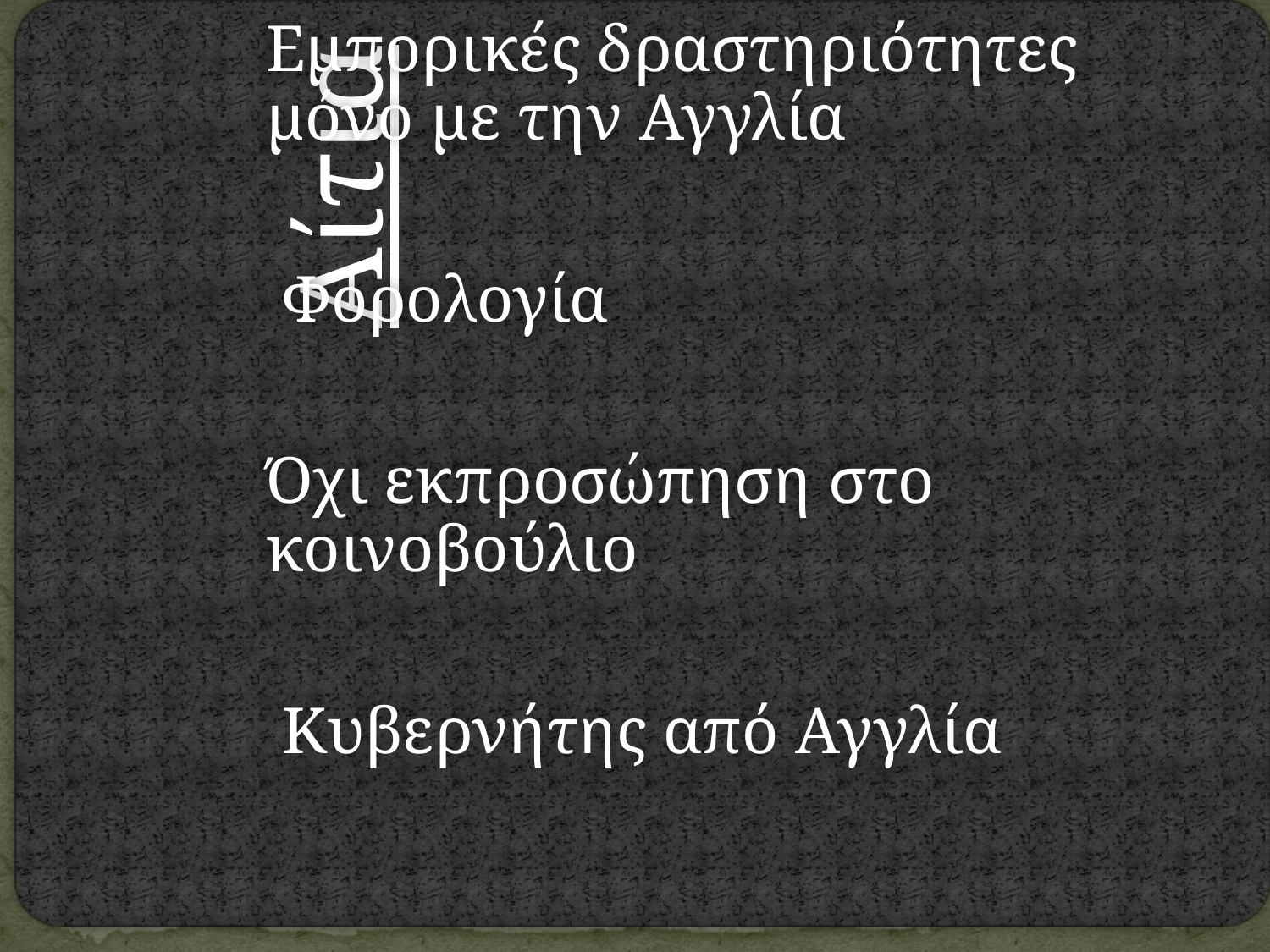

Αίτια
Εμπορικές δραστηριότητες μόνο με την Αγγλία

 Φορολογία

Όχι εκπροσώπηση στο κοινοβούλιο

 Κυβερνήτης από Αγγλία